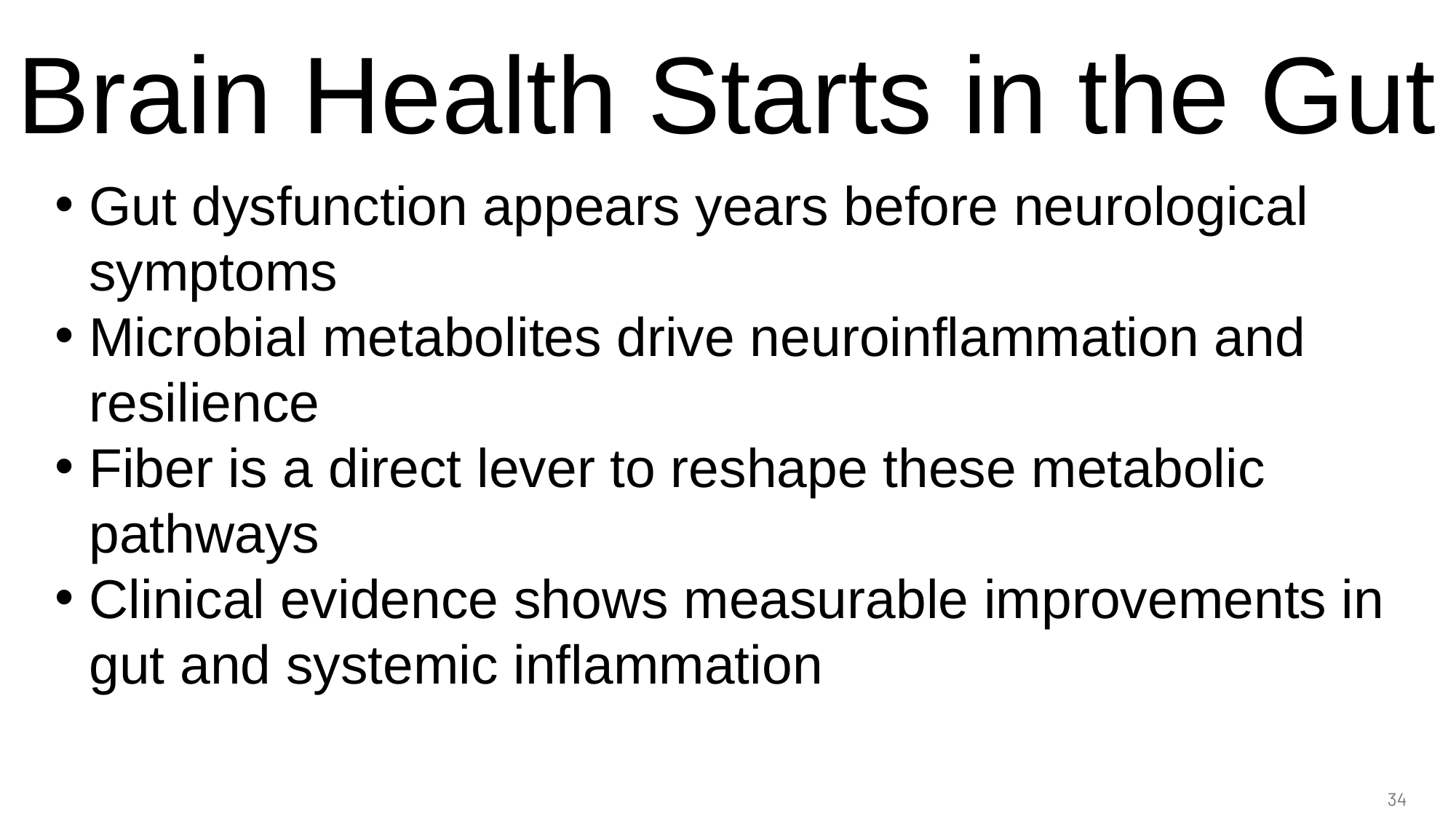

# Brain Health Starts in the Gut
Gut dysfunction appears years before neurological symptoms
Microbial metabolites drive neuroinflammation and resilience
Fiber is a direct lever to reshape these metabolic pathways
Clinical evidence shows measurable improvements in gut and systemic inflammation
34